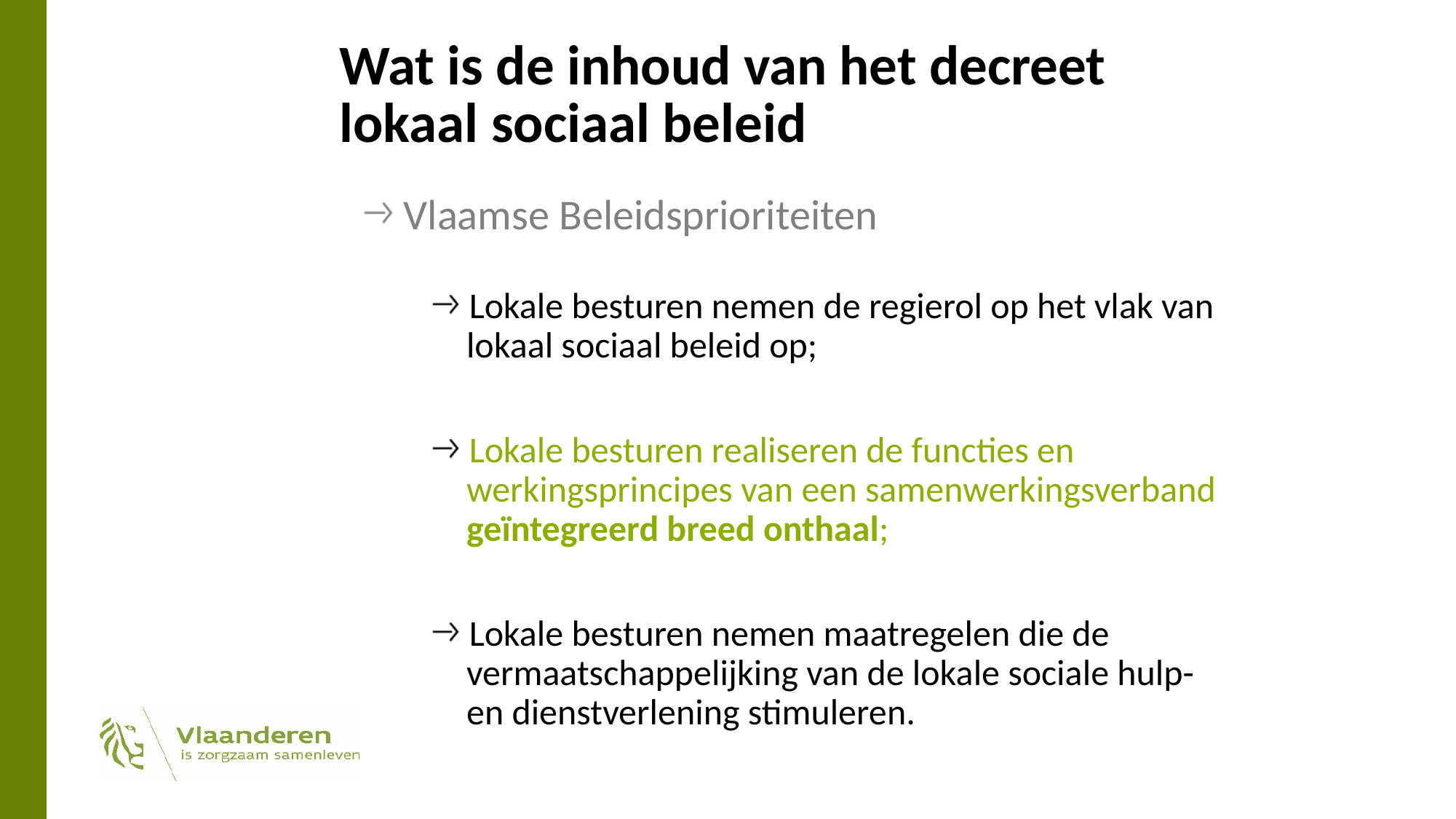

Wat is de inhoud van het decreet lokaal sociaal beleid

Vlaamse Beleidsprioriteiten

Lokale besturen nemen de regierol op het vlak van lokaal sociaal beleid op;

Lokale besturen realiseren de functies en werkingsprincipes van een samenwerkingsverband geïntegreerd breed onthaal;

Lokale besturen nemen maatregelen die de vermaatschappelijking van de lokale sociale hulp- en dienstverlening stimuleren.